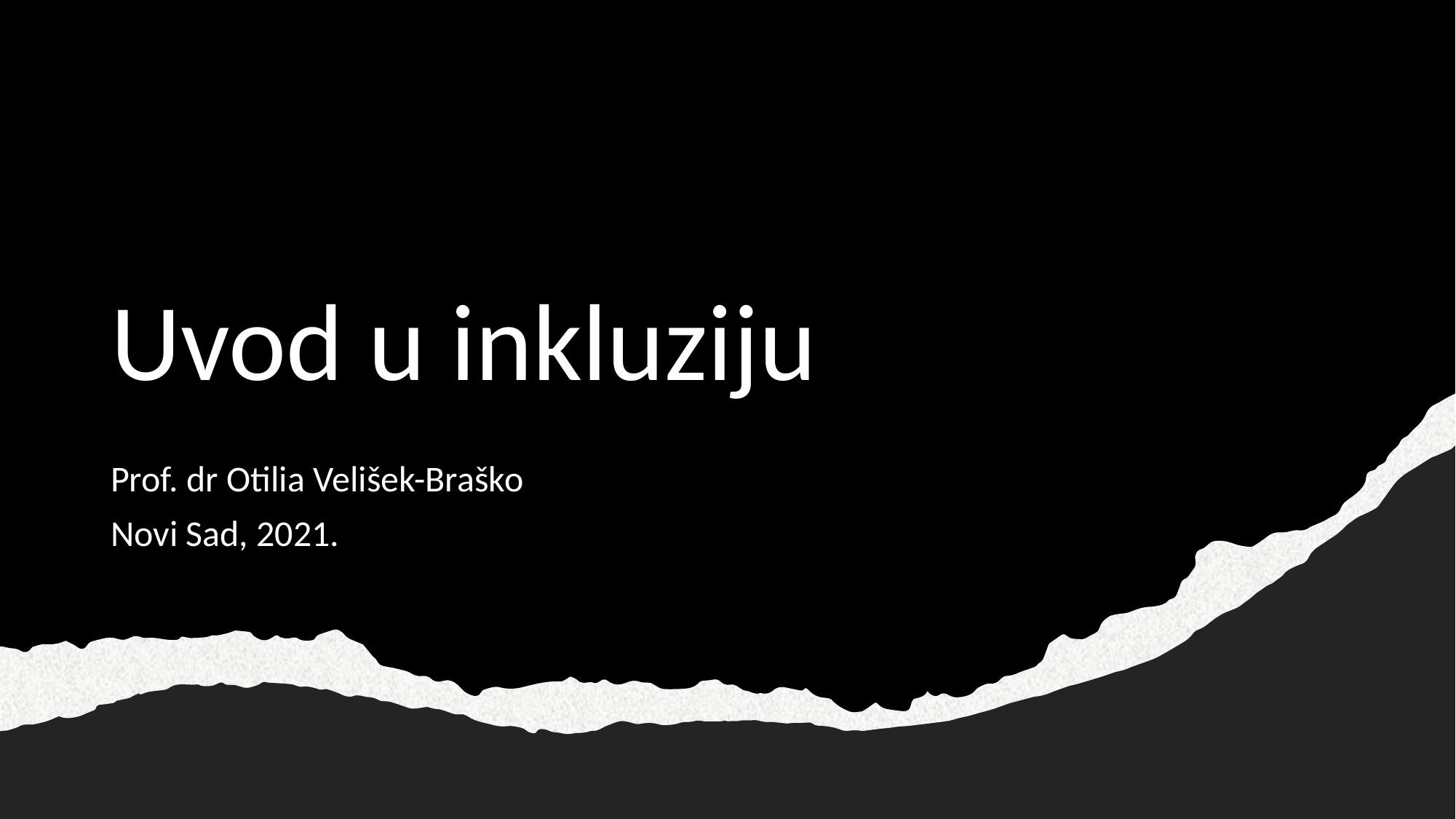

# Uvod u inkluziju

Prof. dr Otilia Velišek-Braško
Novi Sad, 2021.